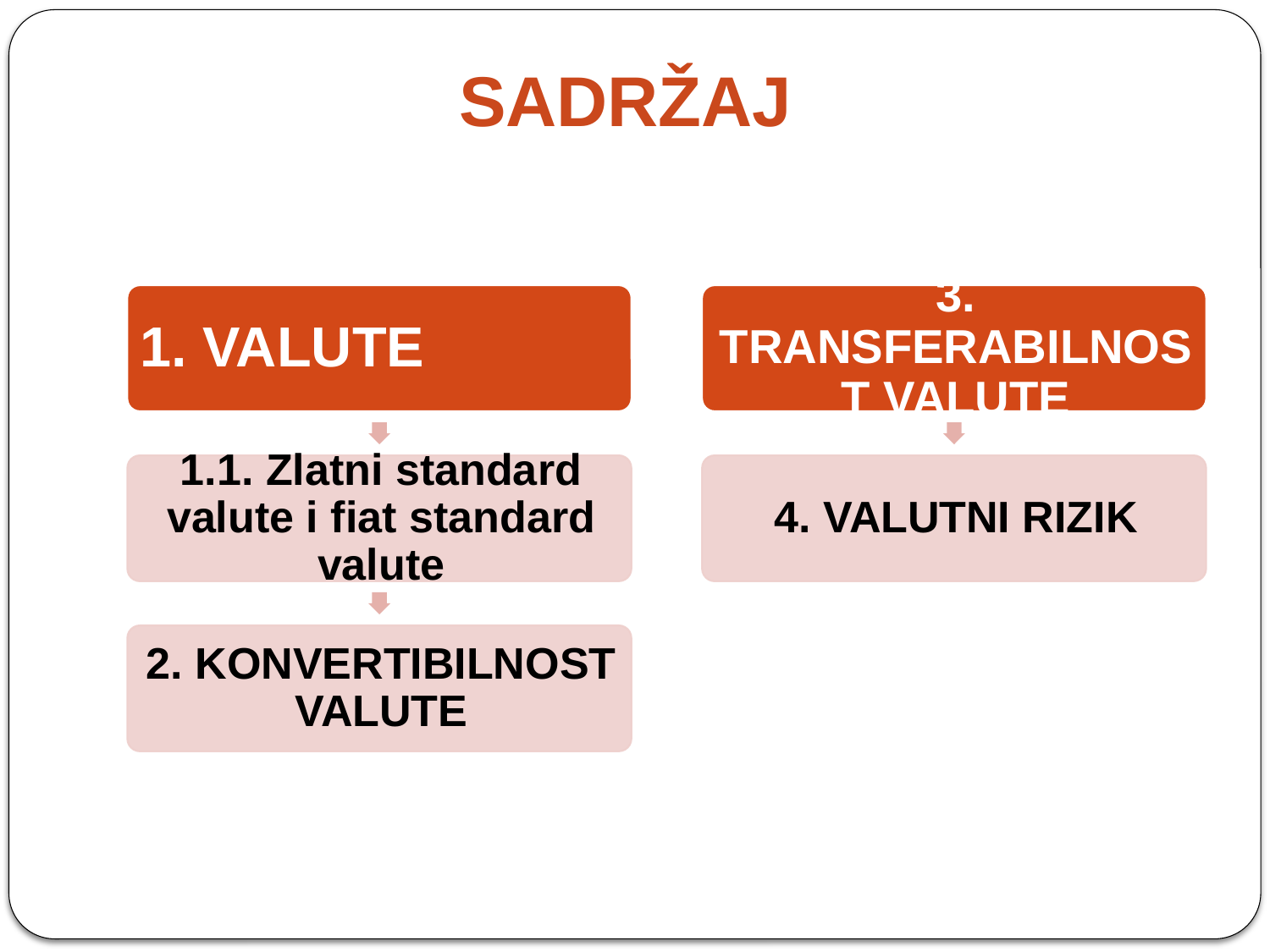

#
SADRŽAJ
1. VALUTE
1.1. Zlatni standard valute i fiat standard valute
2. KONVERTIBILNOST VALUTE
3. TRANSFERABILNOST VALUTE
4. VALUTNI RIZIK